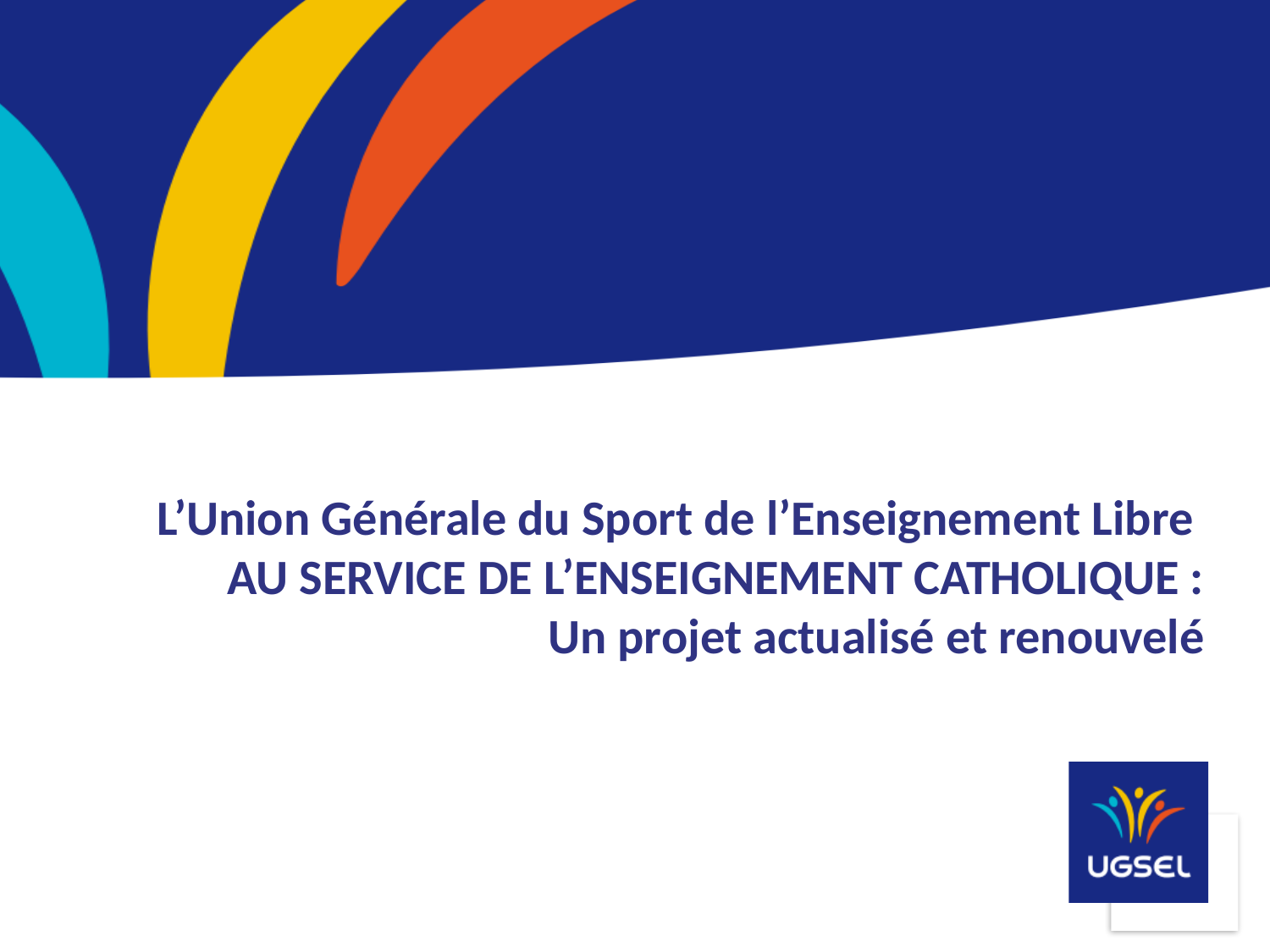

L’Union Générale du Sport de l’Enseignement Libre
AU SERVICE DE L’ENSEIGNEMENT CATHOLIQUE :
Un projet actualisé et renouvelé
Titre de la